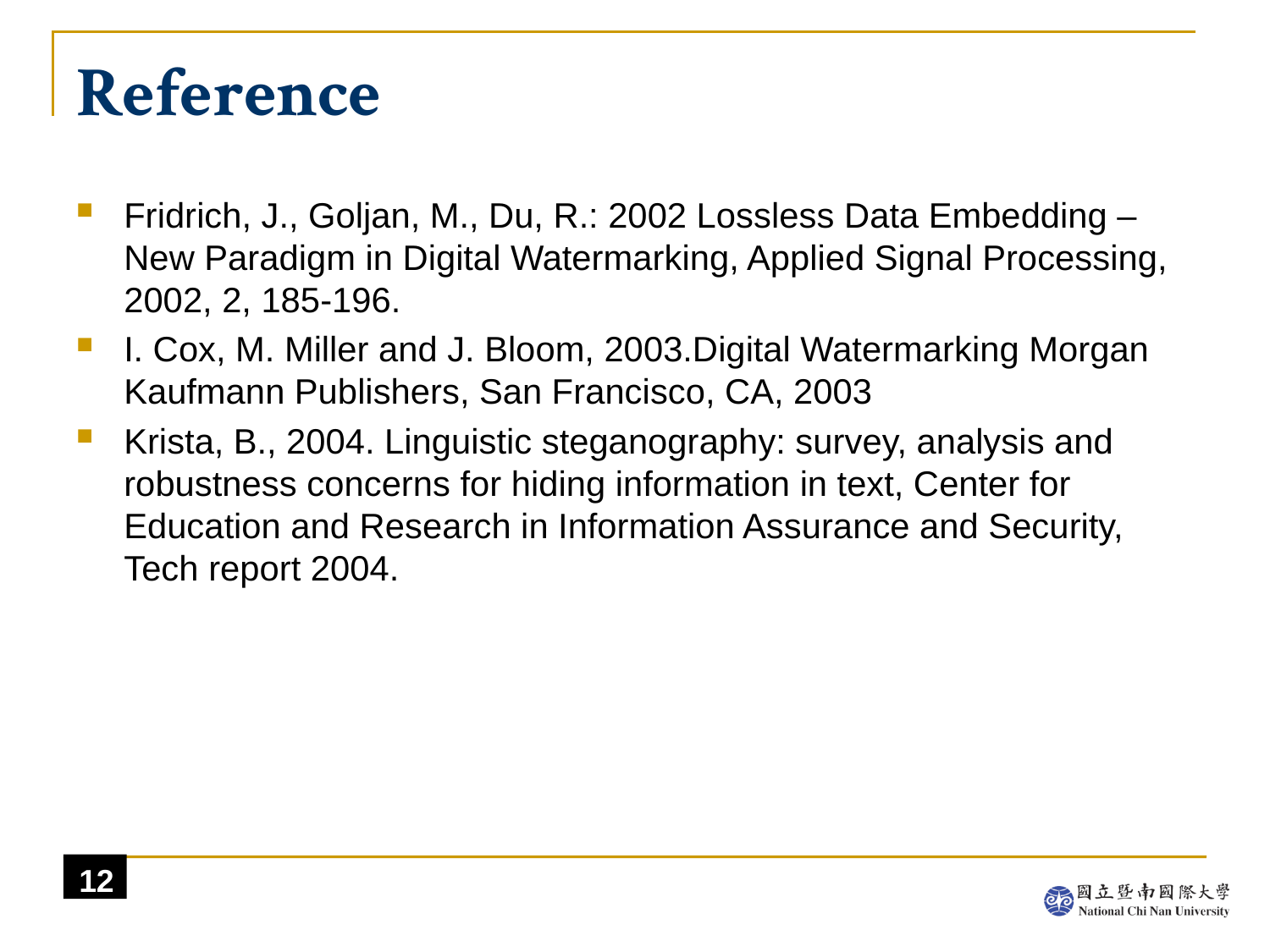

# Reference
Fridrich, J., Goljan, M., Du, R.: 2002 Lossless Data Embedding – New Paradigm in Digital Watermarking, Applied Signal Processing, 2002, 2, 185-196.
I. Cox, M. Miller and J. Bloom, 2003.Digital Watermarking Morgan Kaufmann Publishers, San Francisco, CA, 2003
Krista, B., 2004. Linguistic steganography: survey, analysis and robustness concerns for hiding information in text, Center for Education and Research in Information Assurance and Security, Tech report 2004.